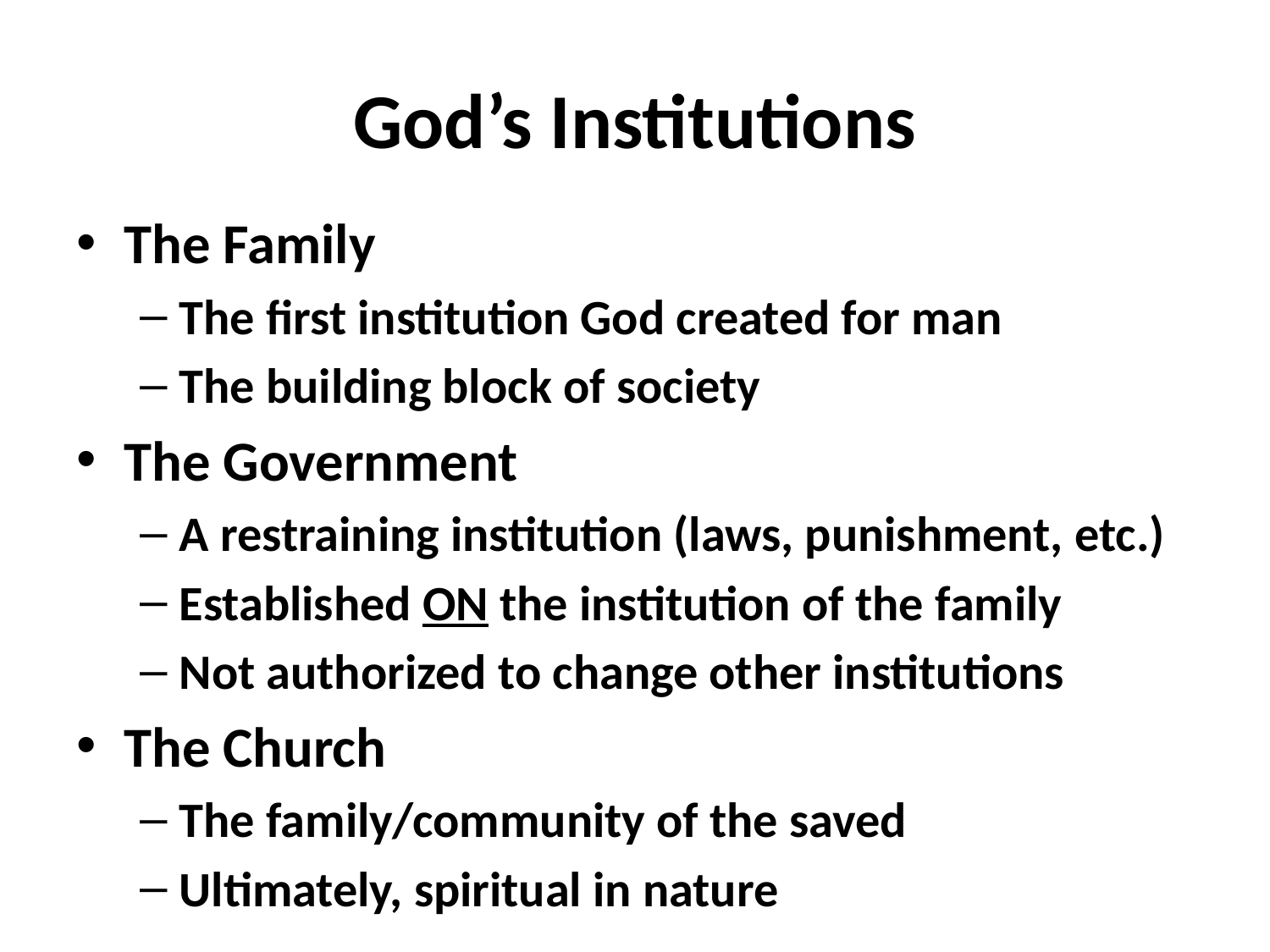

# God’s Institutions
The Family
The first institution God created for man
The building block of society
The Government
A restraining institution (laws, punishment, etc.)
Established ON the institution of the family
Not authorized to change other institutions
The Church
The family/community of the saved
Ultimately, spiritual in nature